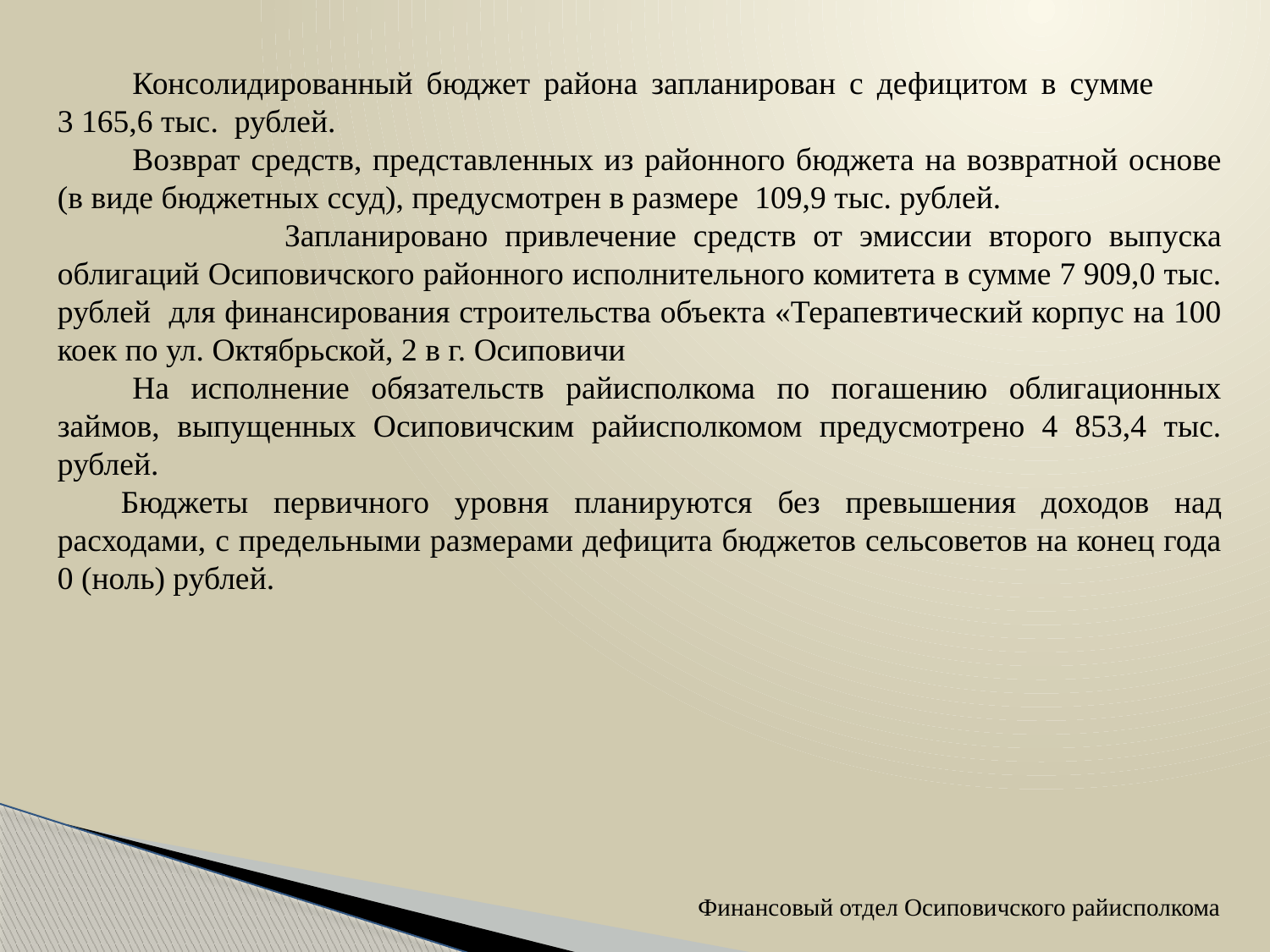

Консолидированный бюджет района запланирован с дефицитом в сумме      3 165,6 тыс.  рублей.
Возврат средств, представленных из районного бюджета на возвратной основе (в виде бюджетных ссуд), предусмотрен в размере  109,9 тыс. рублей.
         Запланировано привлечение средств от эмиссии второго выпуска облигаций Осиповичского районного исполнительного комитета в сумме 7 909,0 тыс. рублей  для финансирования строительства объекта «Терапевтический корпус на 100 коек по ул. Октябрьской, 2 в г. Осиповичи
На исполнение обязательств райисполкома по погашению облигационных займов, выпущенных Осиповичским райисполкомом предусмотрено 4 853,4 тыс. рублей.
Бюджеты первичного уровня планируются без превышения доходов над расходами, с предельными размерами дефицита бюджетов сельсоветов на конец года 0 (ноль) рублей.

                                                                                              Финансовый отдел Осиповичского райисполкома